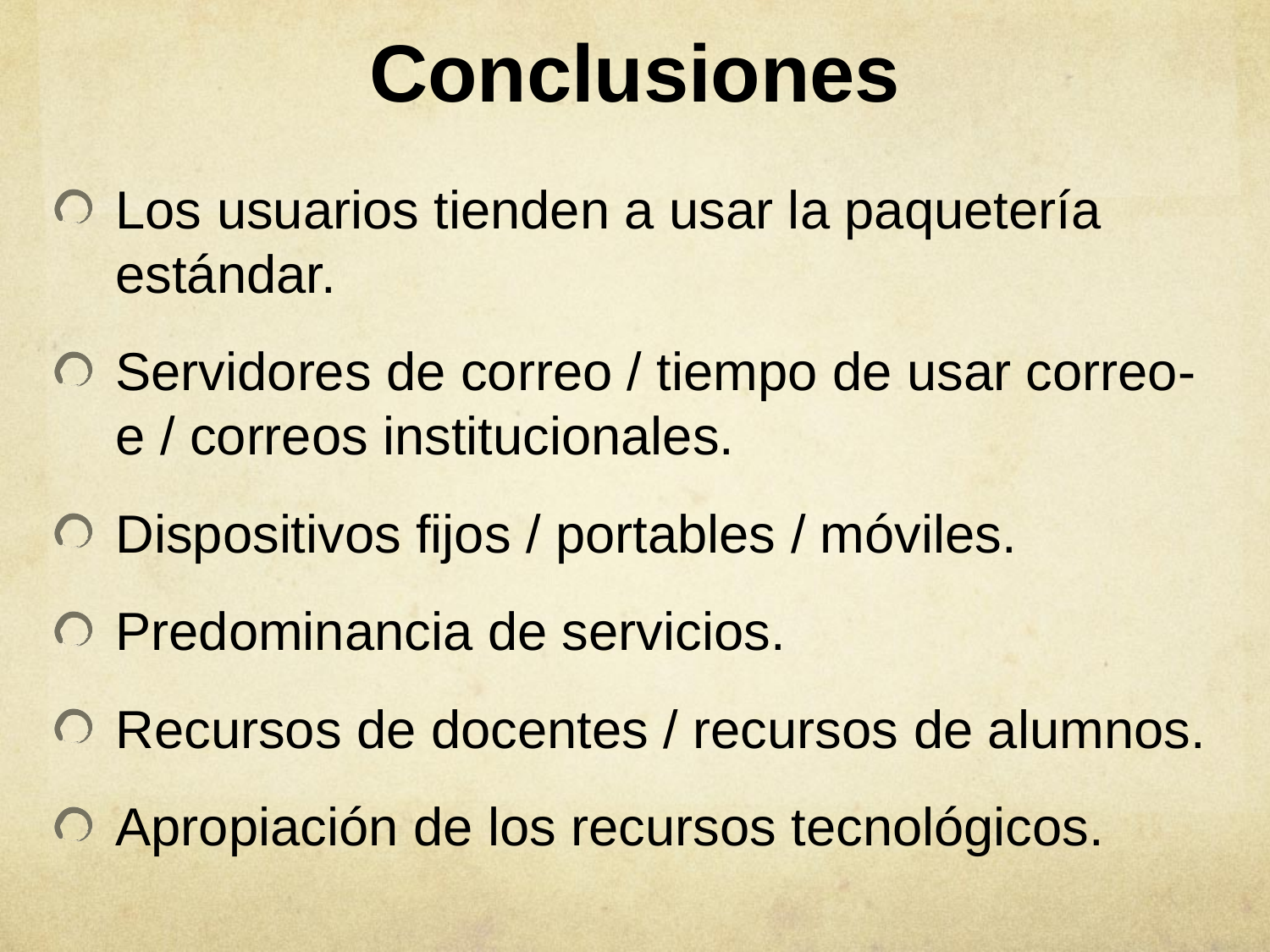

# Conclusiones
Los usuarios tienden a usar la paquetería estándar.
Servidores de correo / tiempo de usar correo-e / correos institucionales.
Dispositivos fijos / portables / móviles.
Predominancia de servicios.
Recursos de docentes / recursos de alumnos.
Apropiación de los recursos tecnológicos.